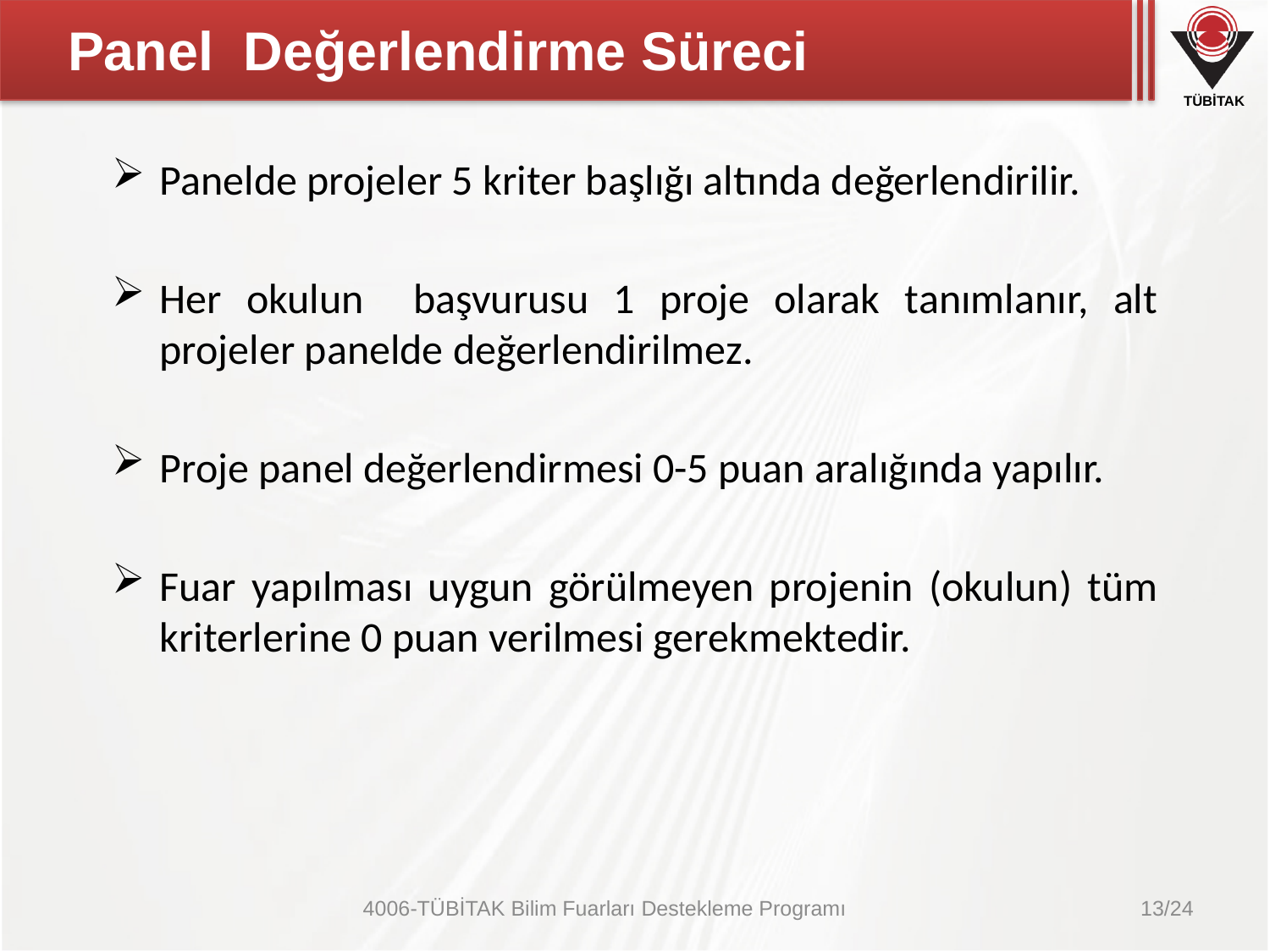

# Panel  Değerlendirme Süreci
Panelde projeler 5 kriter başlığı altında değerlendirilir.

Her okulun  başvurusu 1 proje olarak tanımlanır, alt projeler panelde değerlendirilmez.

Proje panel değerlendirmesi 0-5 puan aralığında yapılır.

Fuar yapılması uygun görülmeyen projenin (okulun) tüm kriterlerine 0 puan verilmesi gerekmektedir.

4006-TÜBİTAK Bilim Fuarları Destekleme Programı
13/24